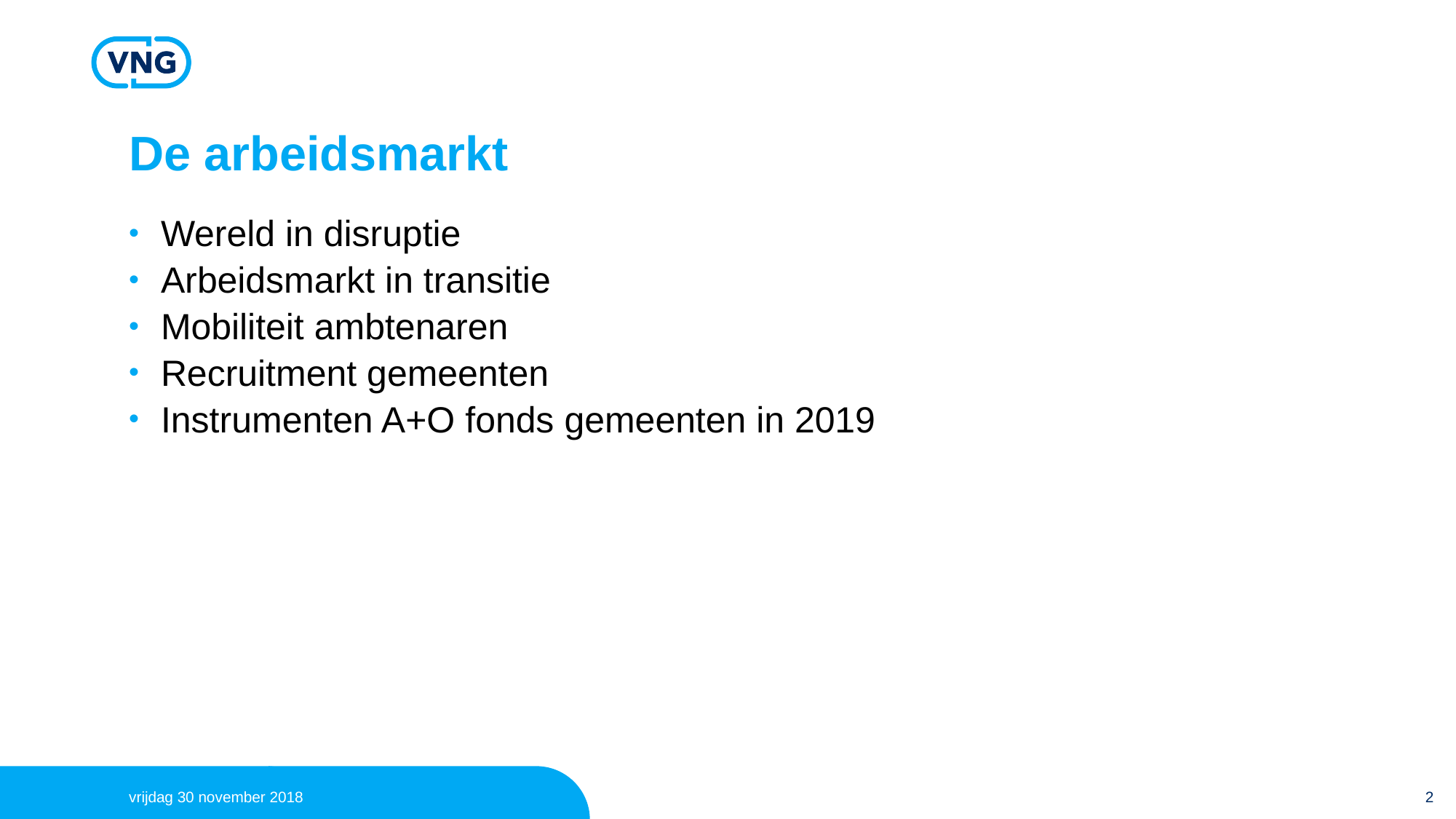

# De arbeidsmarkt
Wereld in disruptie
Arbeidsmarkt in transitie
Mobiliteit ambtenaren
Recruitment gemeenten
Instrumenten A+O fonds gemeenten in 2019
vrijdag 30 november 2018

2